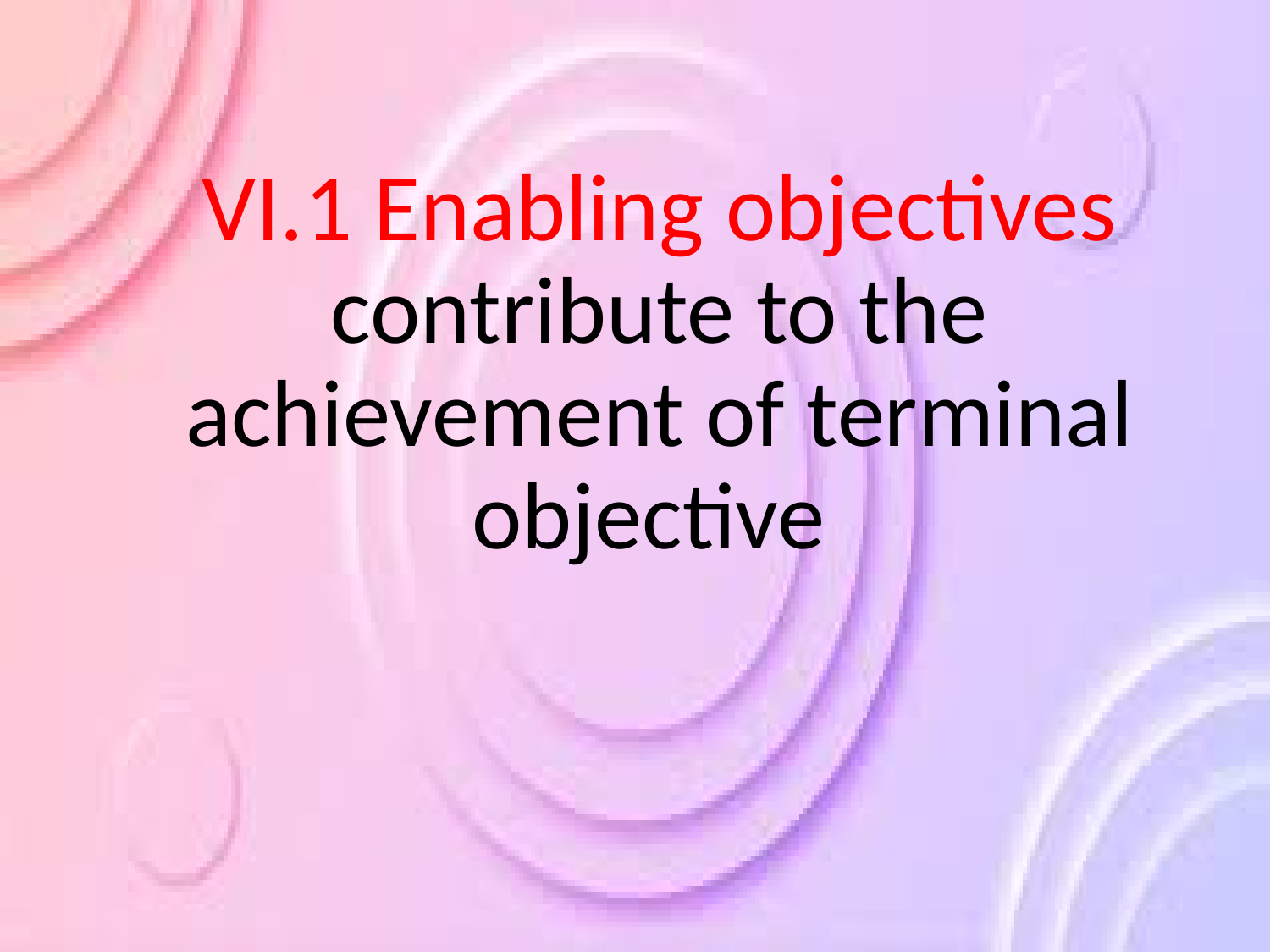

# VI.1 Enabling objectives contribute to the achievement of terminal objective